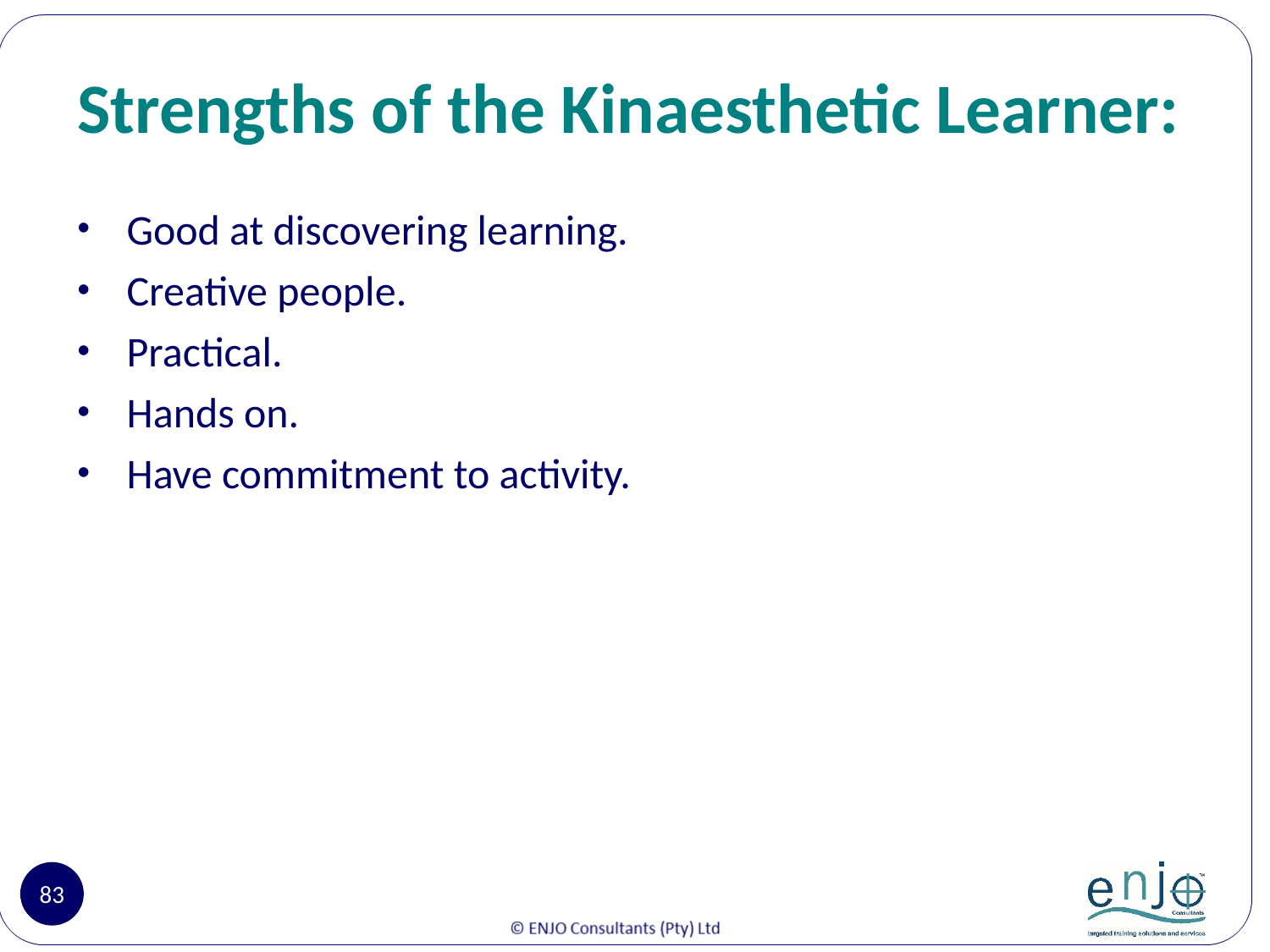

# Strengths of the Kinaesthetic Learner:
Good at discovering learning.
Creative people.
Practical.
Hands on.
Have commitment to activity.

83